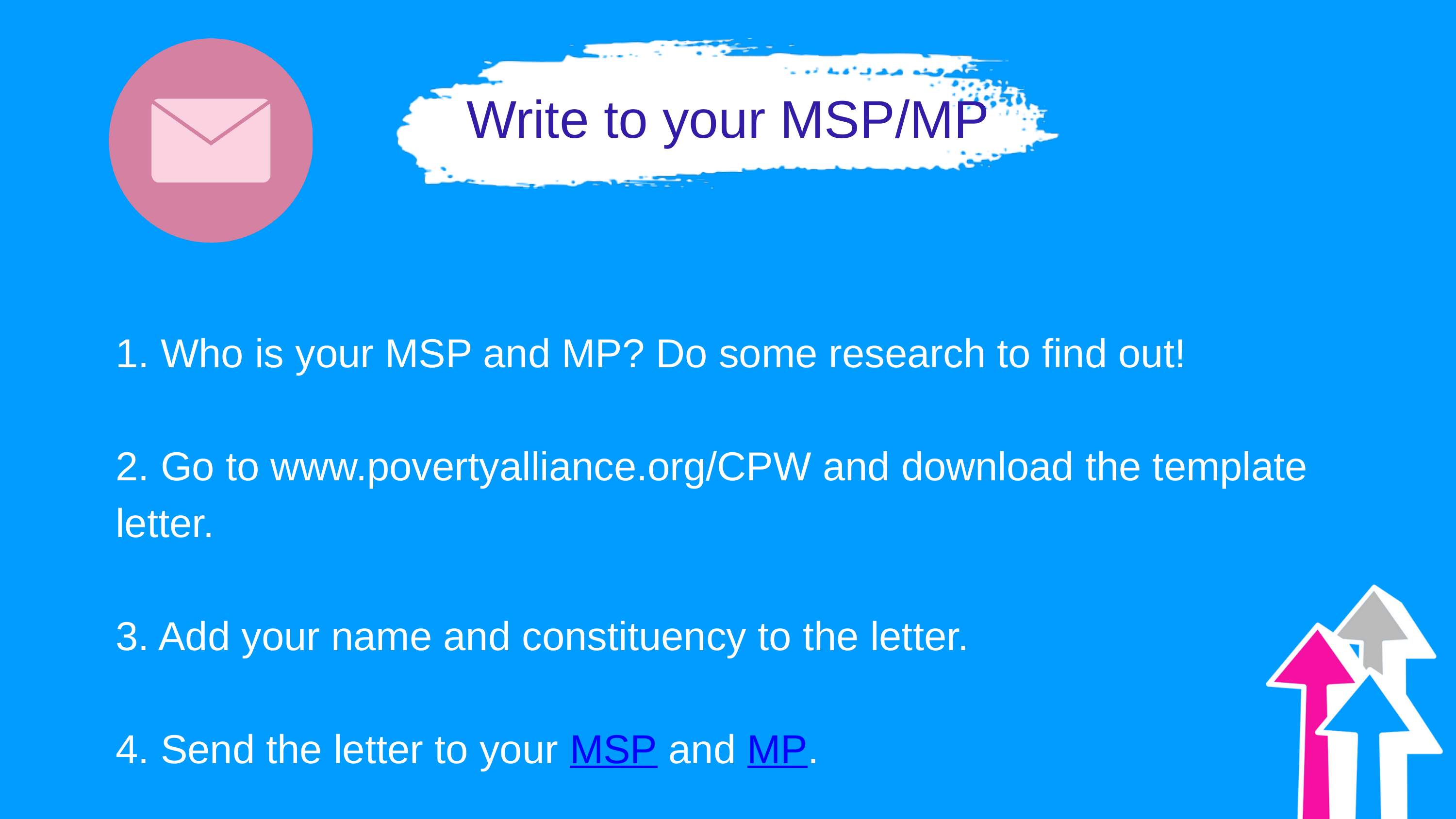

Write to your MSP/MP
1. Who is your MSP and MP? Do some research to find out!

2. Go to www.povertyalliance.org/CPW and download the template letter.

3. Add your name and constituency to the letter.

4. Send the letter to your MSP and MP.